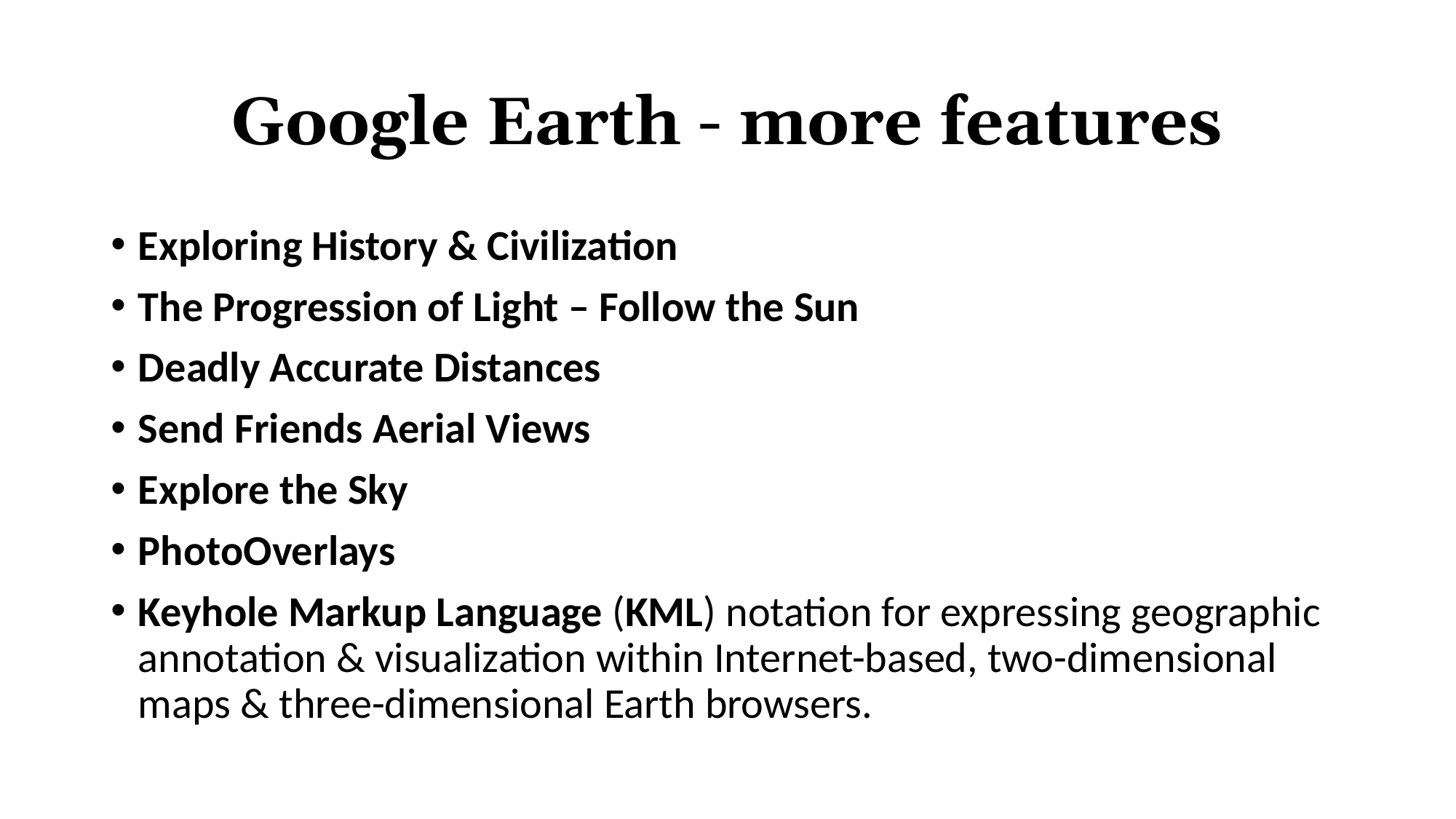

# Google Earth - more features
Exploring History & Civilization
The Progression of Light – Follow the Sun
Deadly Accurate Distances
Send Friends Aerial Views
Explore the Sky
PhotoOverlays
Keyhole Markup Language (KML) notation for expressing geographic annotation & visualization within Internet-based, two-dimensional maps & three-dimensional Earth browsers.